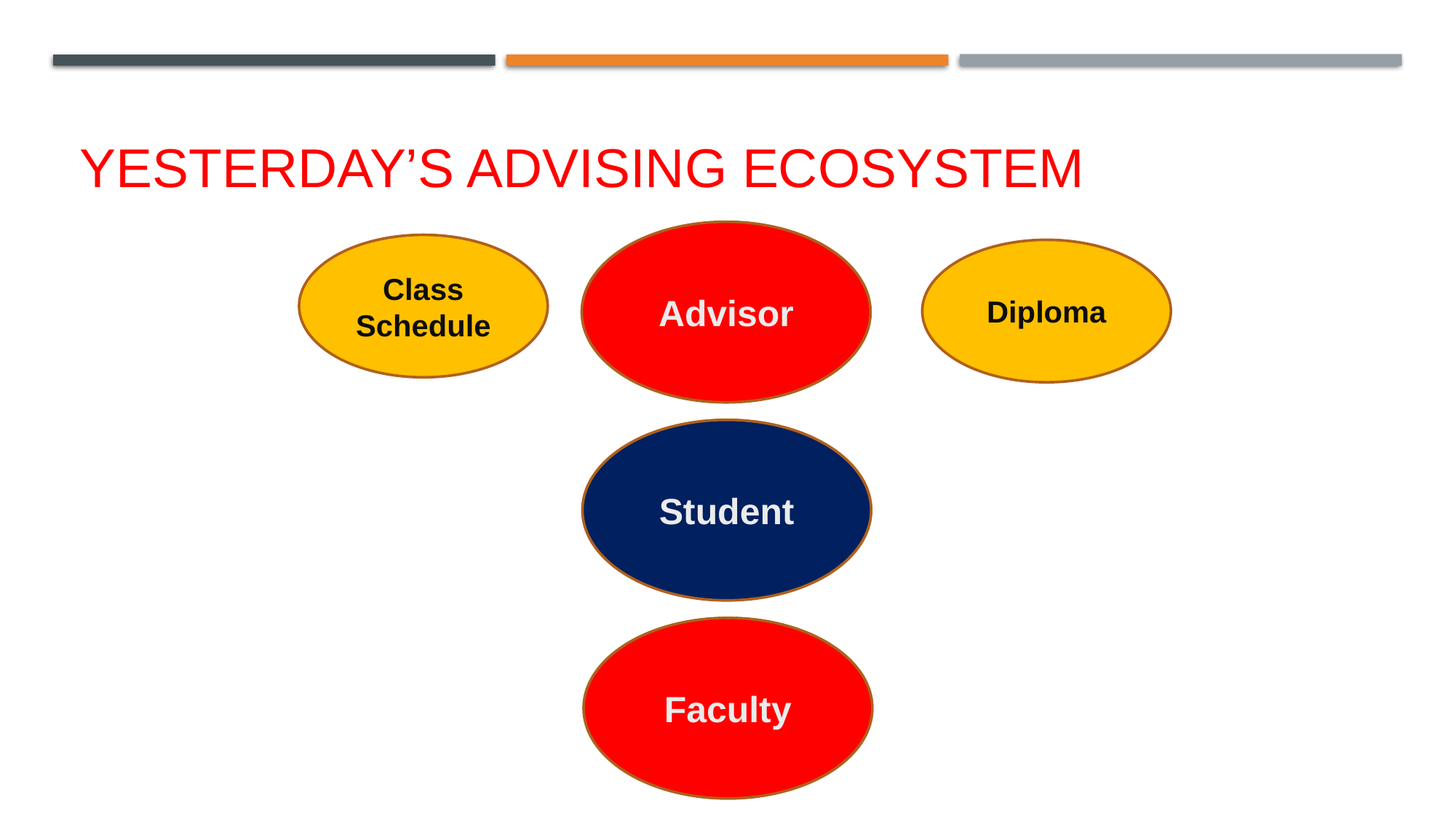

# yesterday’s Advising Ecosystem
Advisor
Class Schedule
Diploma
Student
Faculty